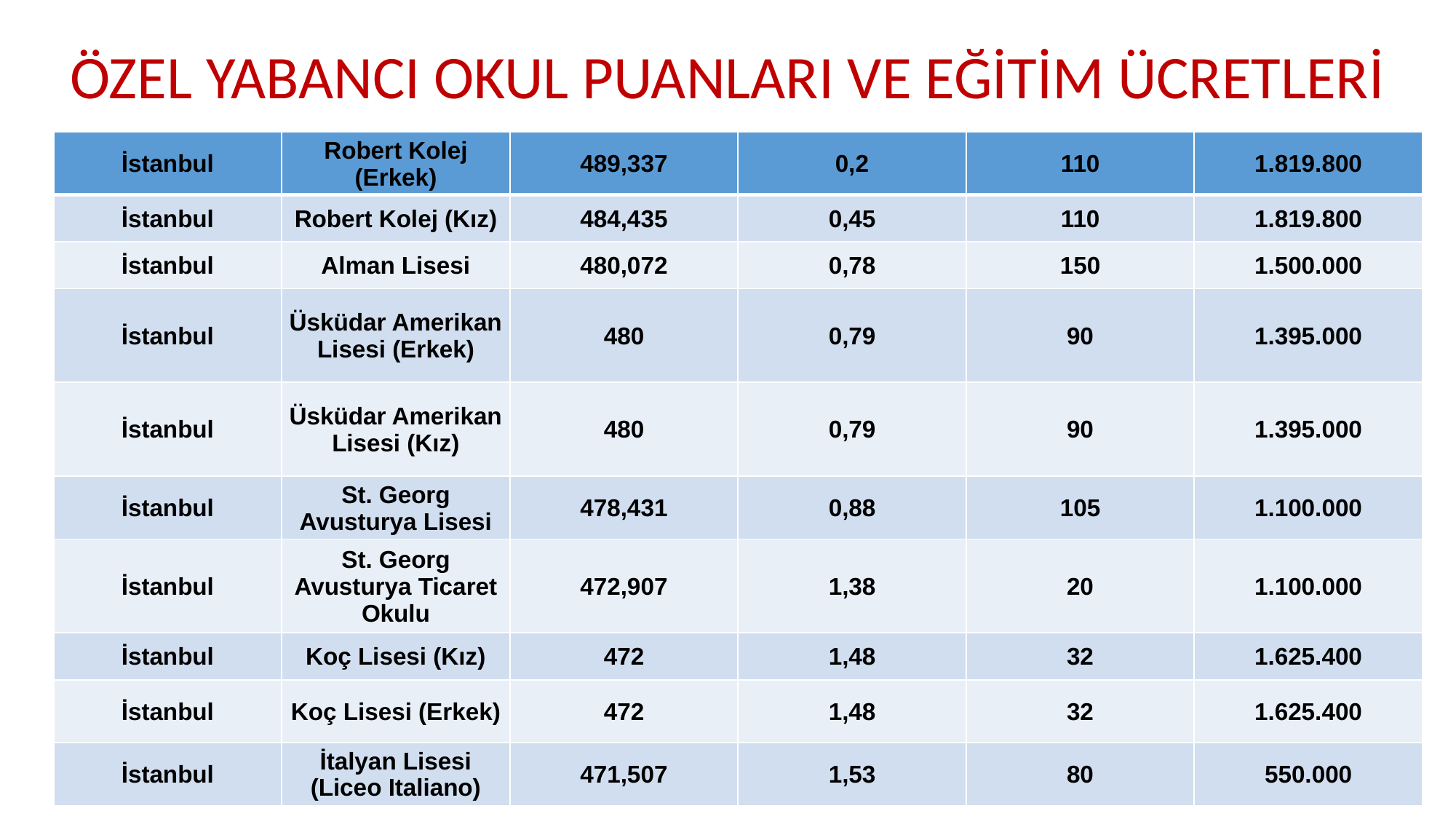

# ÖZEL YABANCI OKUL PUANLARI VE EĞİTİM ÜCRETLERİ
| İstanbul | Robert Kolej (Erkek) | 489,337 | 0,2 | 110 | 1.819.800 |
| --- | --- | --- | --- | --- | --- |
| İstanbul | Robert Kolej (Kız) | 484,435 | 0,45 | 110 | 1.819.800 |
| İstanbul | Alman Lisesi | 480,072 | 0,78 | 150 | 1.500.000 |
| İstanbul | Üsküdar Amerikan Lisesi (Erkek) | 480 | 0,79 | 90 | 1.395.000 |
| İstanbul | Üsküdar Amerikan Lisesi (Kız) | 480 | 0,79 | 90 | 1.395.000 |
| İstanbul | St. Georg Avusturya Lisesi | 478,431 | 0,88 | 105 | 1.100.000 |
| İstanbul | St. Georg Avusturya Ticaret Okulu | 472,907 | 1,38 | 20 | 1.100.000 |
| İstanbul | Koç Lisesi (Kız) | 472 | 1,48 | 32 | 1.625.400 |
| İstanbul | Koç Lisesi (Erkek) | 472 | 1,48 | 32 | 1.625.400 |
| İstanbul | İtalyan Lisesi (Liceo Italiano) | 471,507 | 1,53 | 80 | 550.000 |